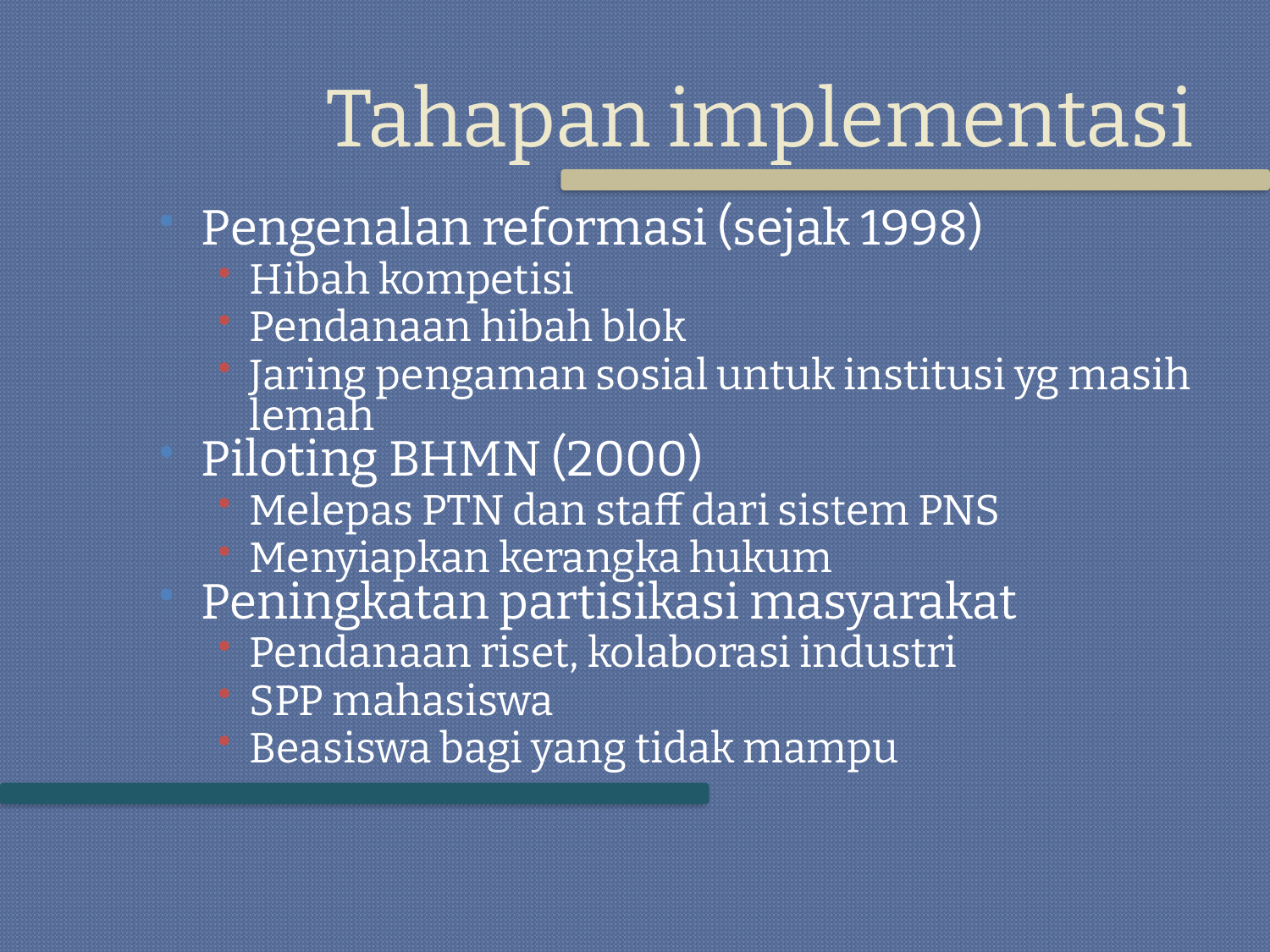

# Tahapan implementasi

Pengenalan reformasi (sejak 1998)
Hibah kompetisi
Pendanaan hibah blok
Jaring pengaman sosial untuk institusi yg masih lemah
Piloting BHMN (2000)
Melepas PTN dan staff dari sistem PNS
Menyiapkan kerangka hukum
Peningkatan partisikasi masyarakat
Pendanaan riset, kolaborasi industri
SPP mahasiswa
Beasiswa bagi yang tidak mampu